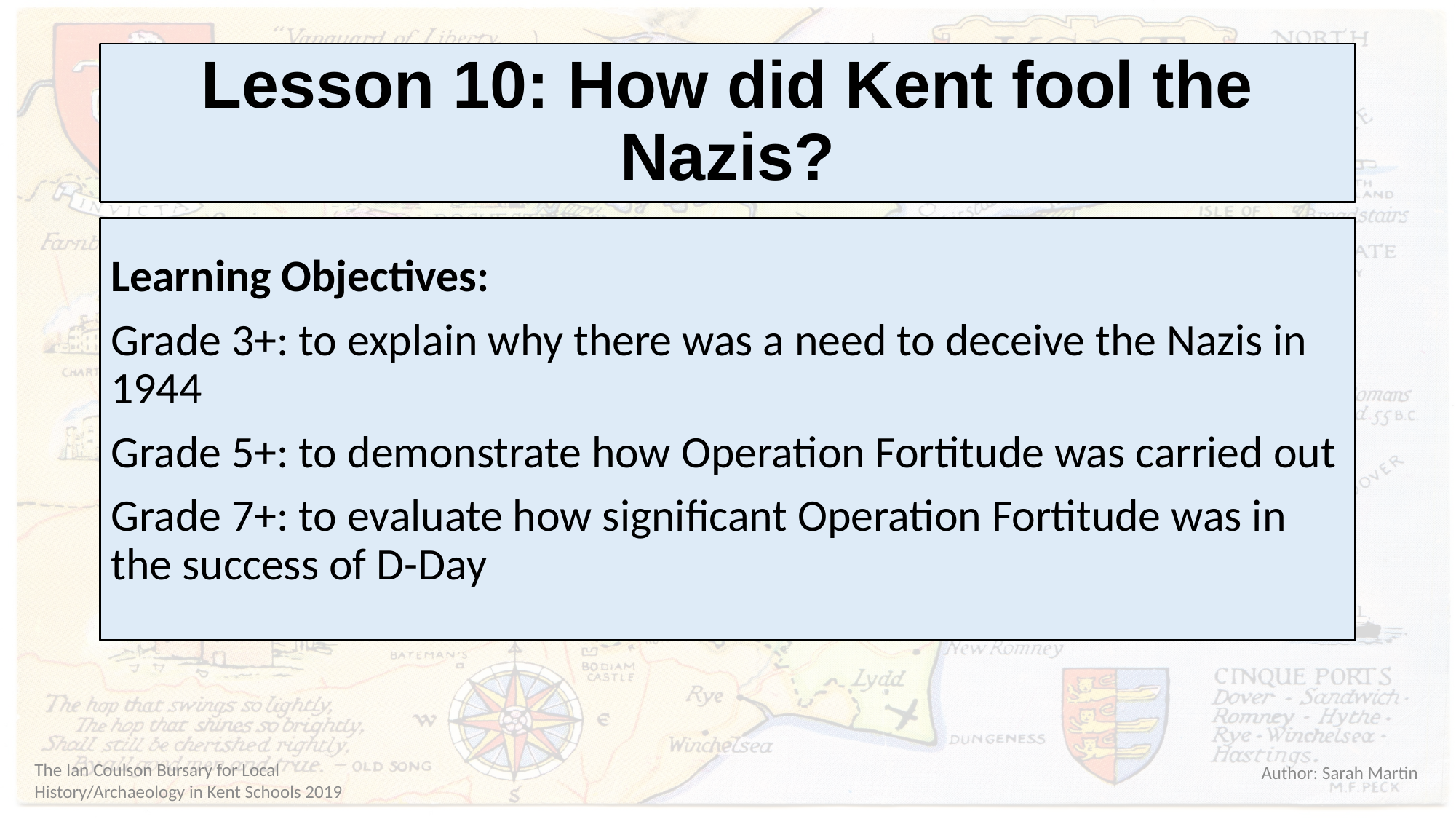

# Lesson 10: How did Kent fool the Nazis?

Learning Objectives:
Grade 3+: to explain why there was a need to deceive the Nazis in 1944
Grade 5+: to demonstrate how Operation Fortitude was carried out
Grade 7+: to evaluate how significant Operation Fortitude was in the success of D-Day

Author: Sarah Martin
The Ian Coulson Bursary for Local History/Archaeology in Kent Schools 2019